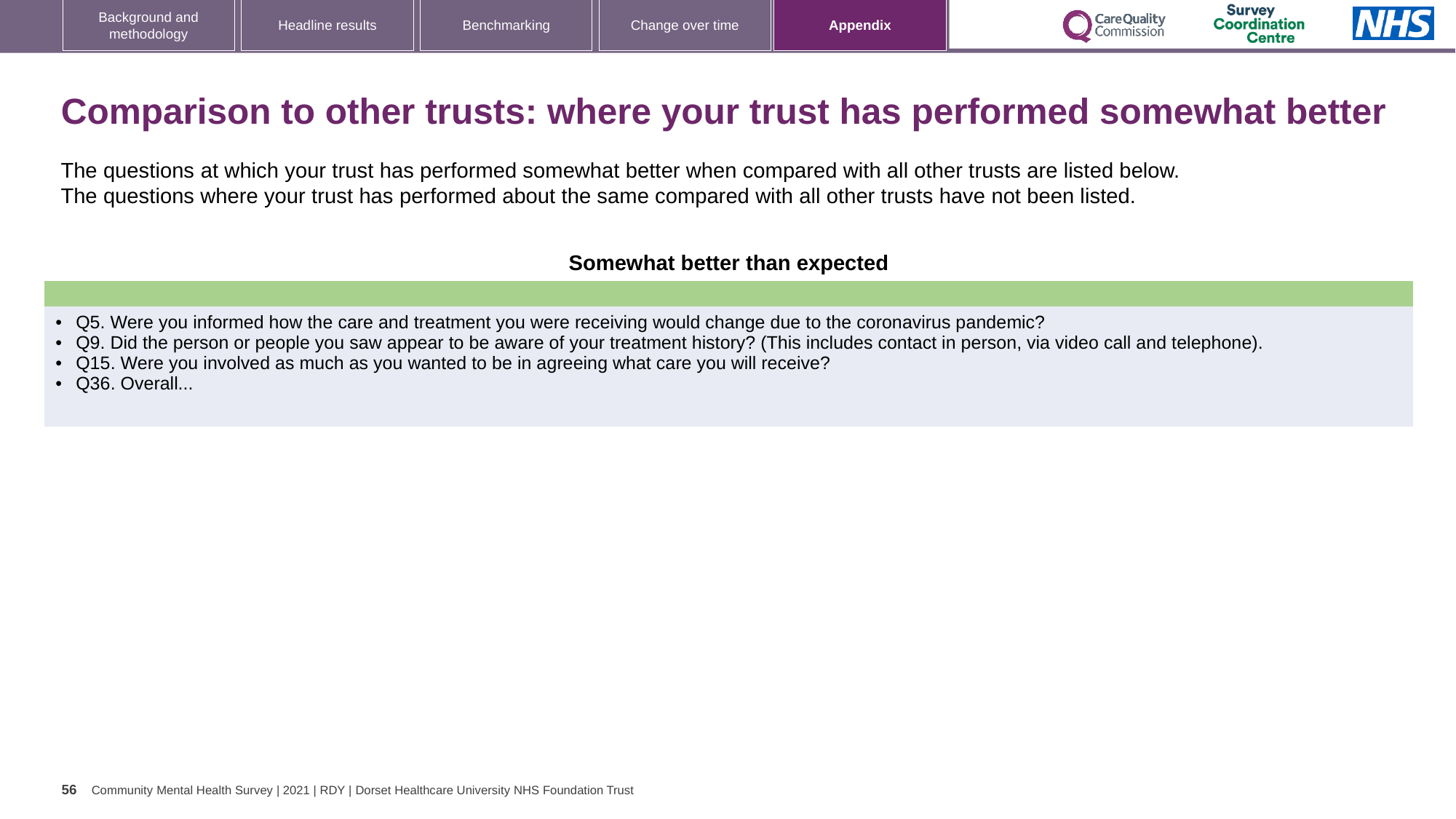

# Comparison to other trusts: where your trust has performed somewhat better
The questions at which your trust has performed somewhat better when compared with all other trusts are listed below.
The questions where your trust has performed about the same compared with all other trusts have not been listed.
| Somewhat better than expected |
| --- |
|  |
| Q5. Were you informed how the care and treatment you were receiving would change due to the coronavirus pandemic? Q9. Did the person or people you saw appear to be aware of your treatment history? (This includes contact in person, via video call and telephone). Q15. Were you involved as much as you wanted to be in agreeing what care you will receive? Q36. Overall... |
56